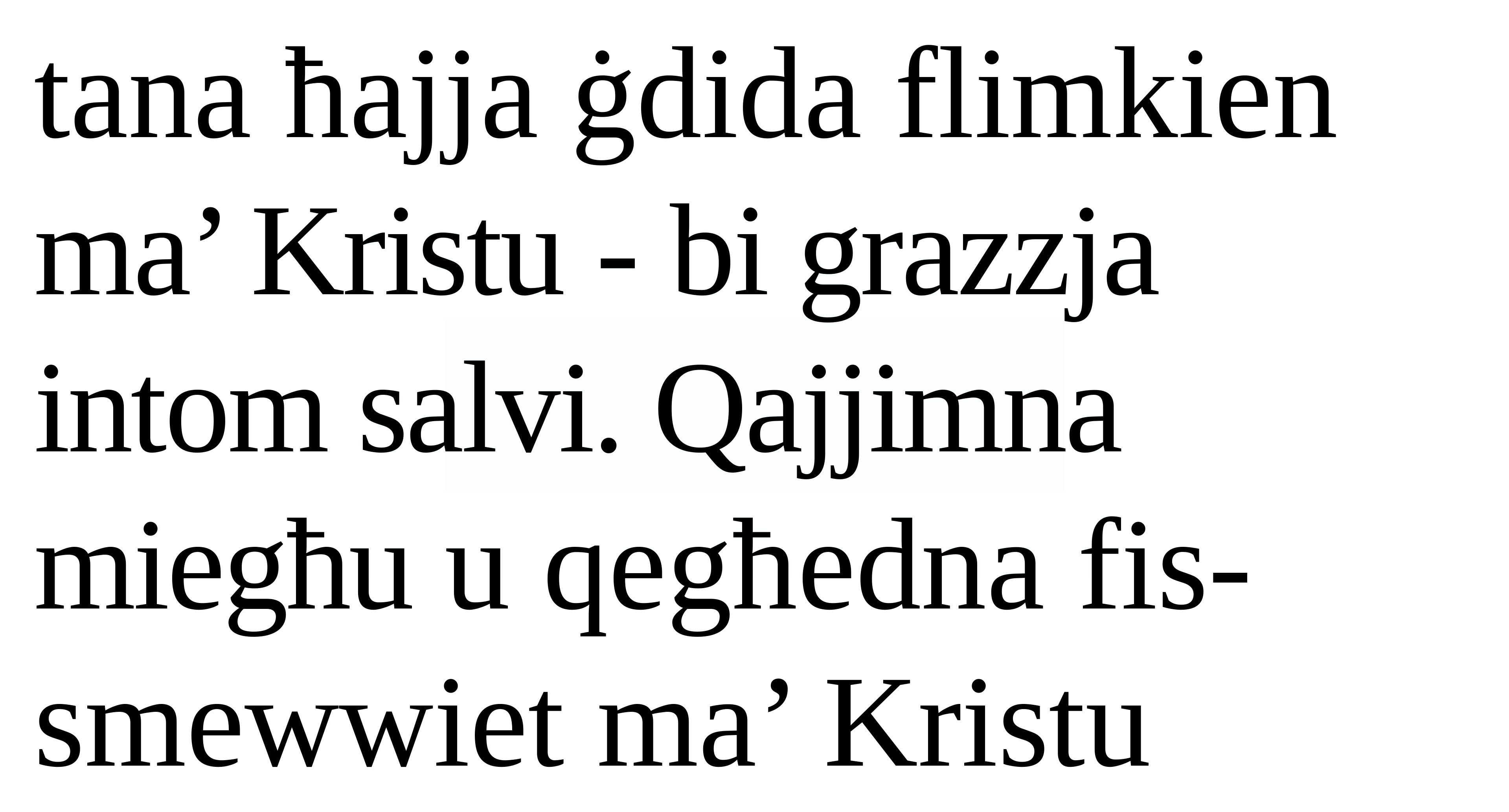

tana ħajja ġdida flimkien ma’ Kristu - bi grazzja intom salvi. Qajjimna miegħu u qegħedna fis-smewwiet ma’ Kristu Ġesù,